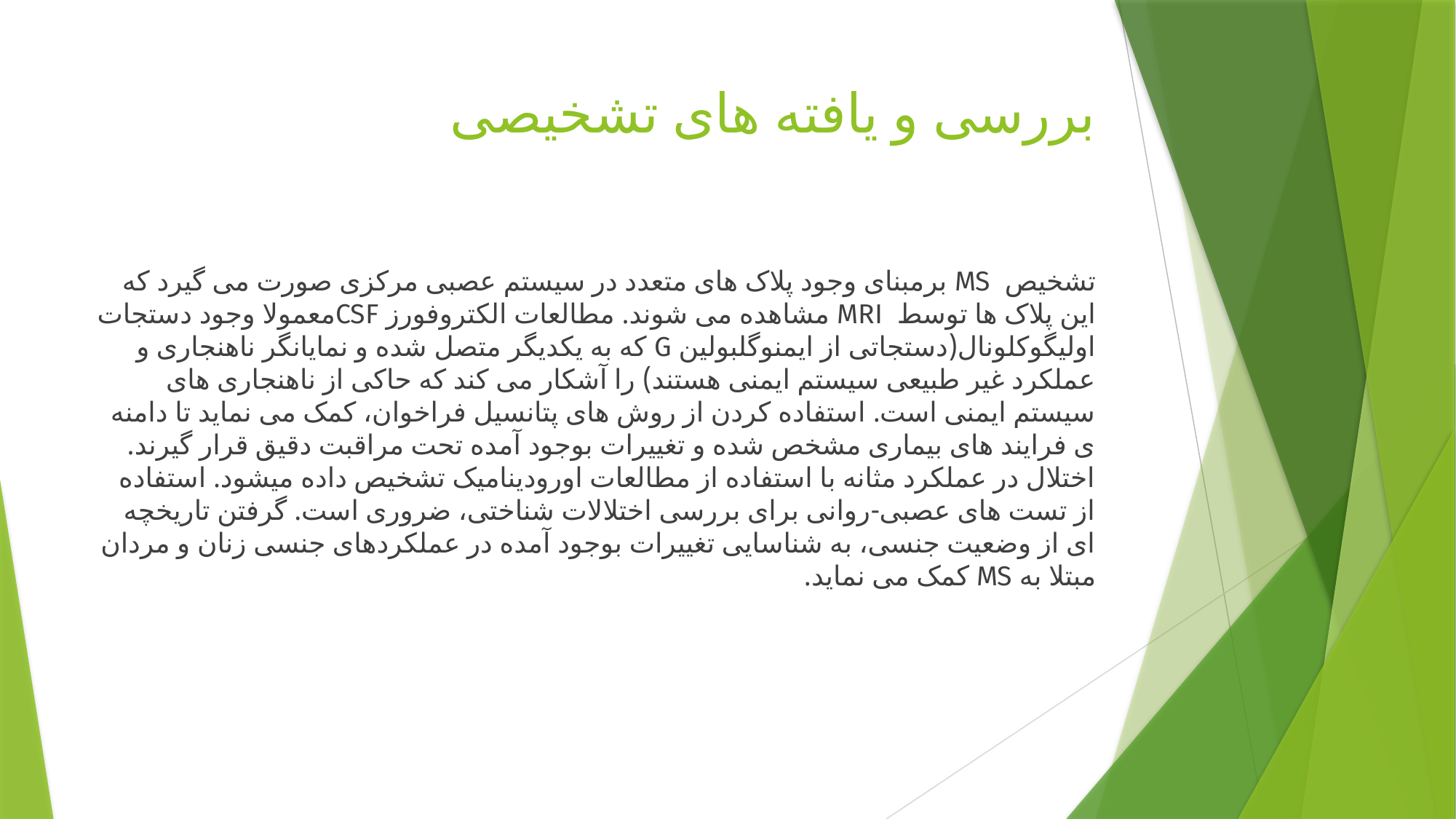

# بررسی و یافته های تشخیصی
تشخیص  MS برمبنای وجود پلاک های متعدد در سیستم عصبی مرکزی صورت می گیرد که این پلاک ها توسط  MRI مشاهده می شوند. مطالعات الکتروفورز CSFمعمولا وجود دستجات اولیگوکلونال(دستجاتی از ایمنوگلبولین G که به یکدیگر متصل شده و نمایانگر ناهنجاری و عملکرد غیر طبیعی سیستم ایمنی هستند) را آشکار می کند که حاکی از ناهنجاری های سیستم ایمنی است. استفاده کردن از روش های پتانسیل فراخوان، کمک می نماید تا دامنه ی فرایند های بیماری مشخص شده و تغییرات بوجود آمده تحت مراقبت دقیق قرار گیرند. اختلال در عملکرد مثانه با استفاده از مطالعات اورودینامیک تشخیص داده میشود. استفاده از تست های عصبی-روانی برای بررسی اختلالات شناختی، ضروری است. گرفتن تاریخچه ای از وضعیت جنسی، به شناسایی تغییرات بوجود آمده در عملکردهای جنسی زنان و مردان مبتلا به MS کمک می نماید.